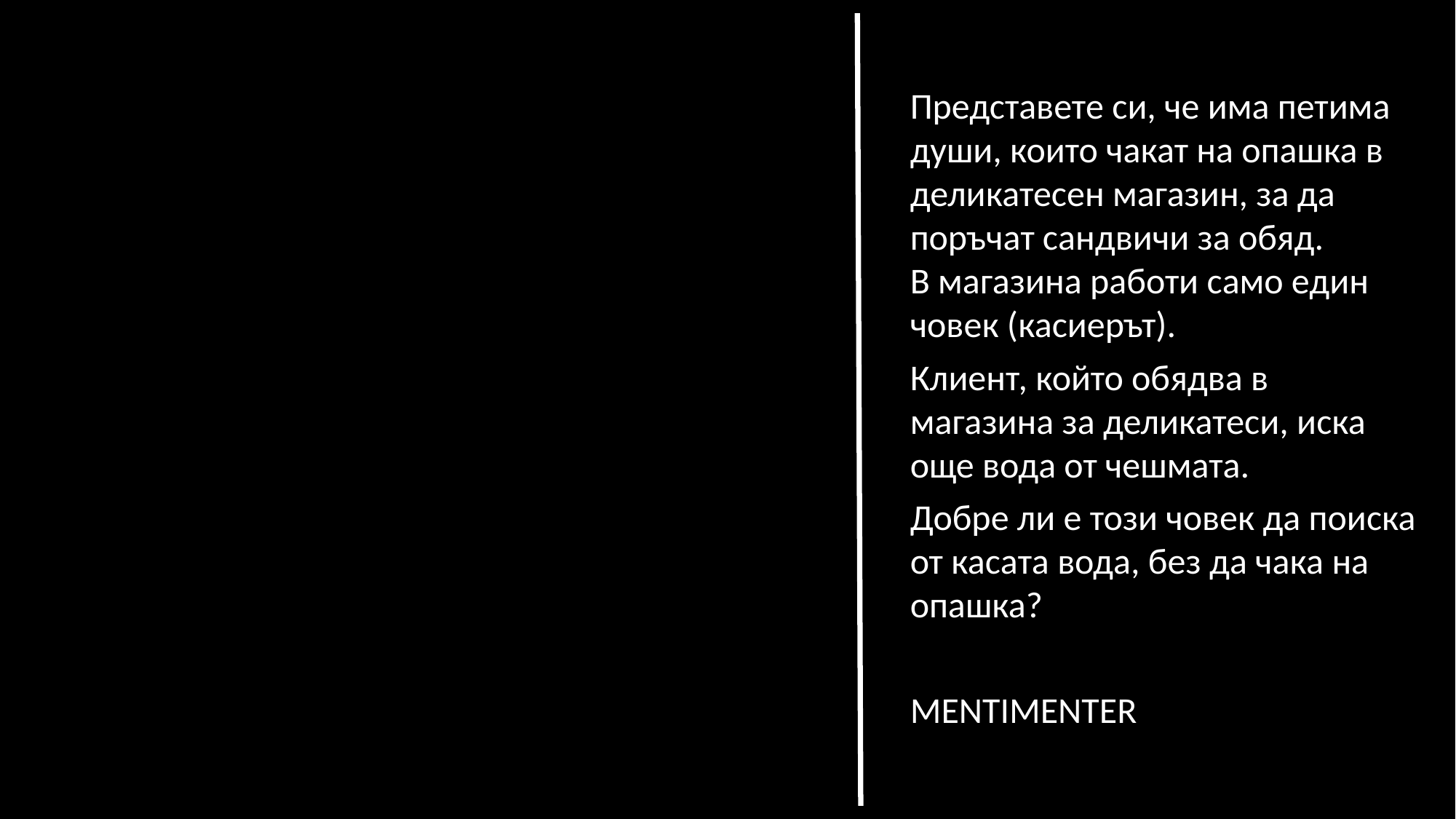

Представете си, че има петима души, които чакат на опашка в деликатесен магазин, за да поръчат сандвичи за обяд.
В магазина работи само един човек (касиерът).
Клиент, който обядва в магазина за деликатеси, иска още вода от чешмата.
Добре ли е този човек да поиска от касата вода, без да чака на опашка?

MENTIMENTER
ПРИМЕР